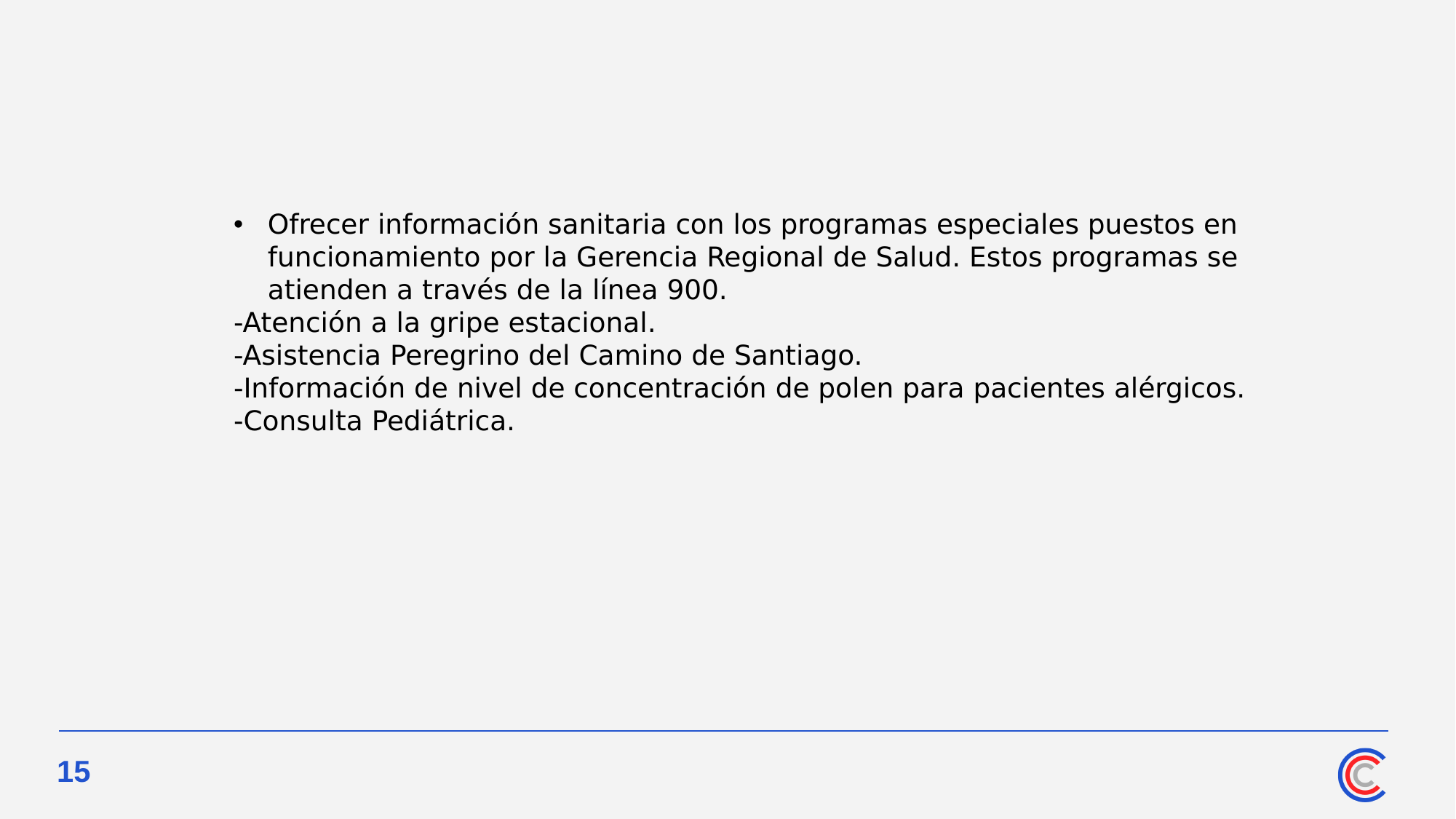

#
Ofrecer información sanitaria con los programas especiales puestos en funcionamiento por la Gerencia Regional de Salud. Estos programas se atienden a través de la línea 900.
-Atención a la gripe estacional.
-Asistencia Peregrino del Camino de Santiago.
-Información de nivel de concentración de polen para pacientes alérgicos.
-Consulta Pediátrica.